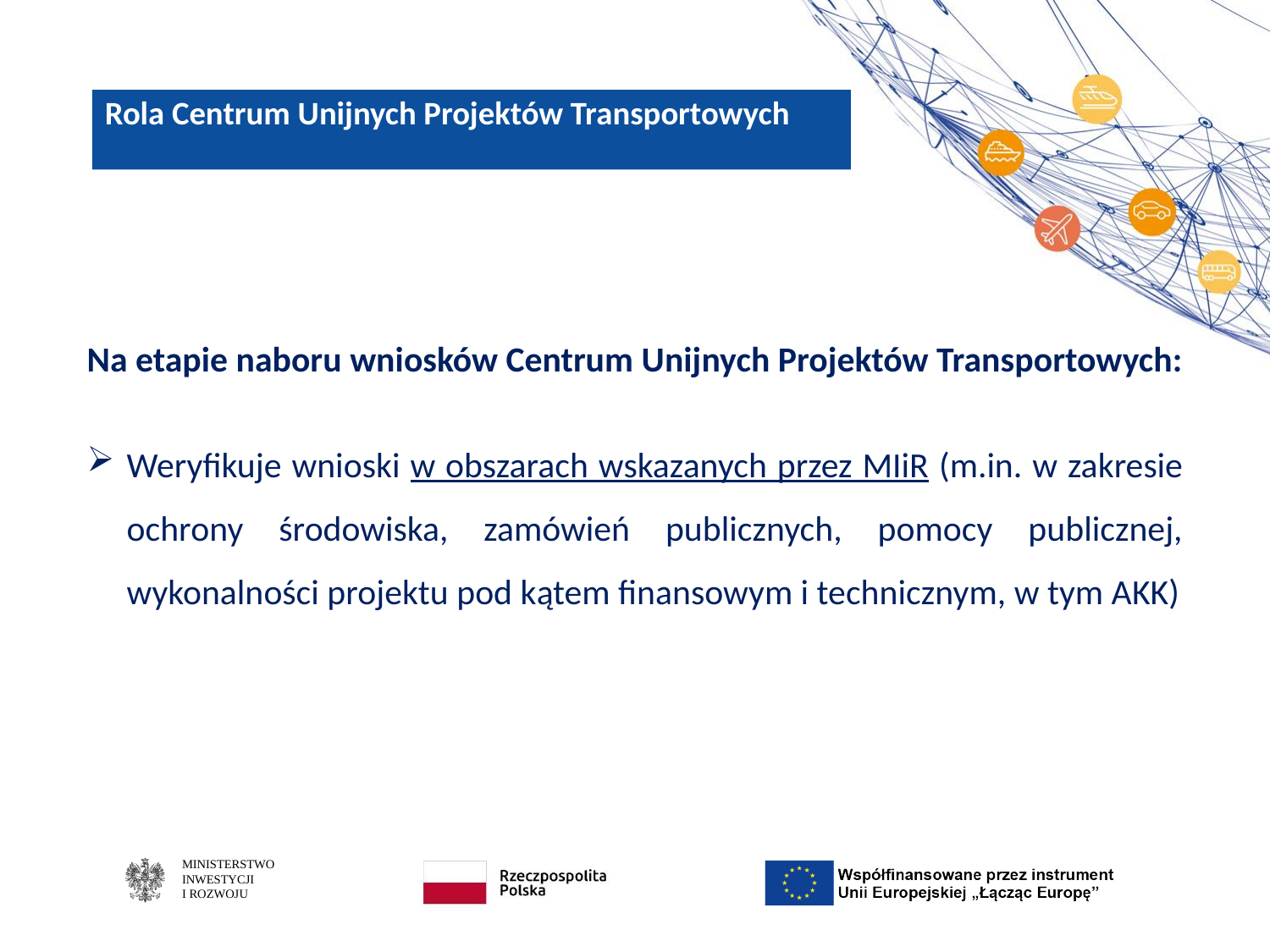

# Rola Centrum Unijnych Projektów Transportowych
Na etapie naboru wniosków Centrum Unijnych Projektów Transportowych:
Weryfikuje wnioski w obszarach wskazanych przez MIiR (m.in. w zakresie ochrony środowiska, zamówień publicznych, pomocy publicznej, wykonalności projektu pod kątem finansowym i technicznym, w tym AKK)